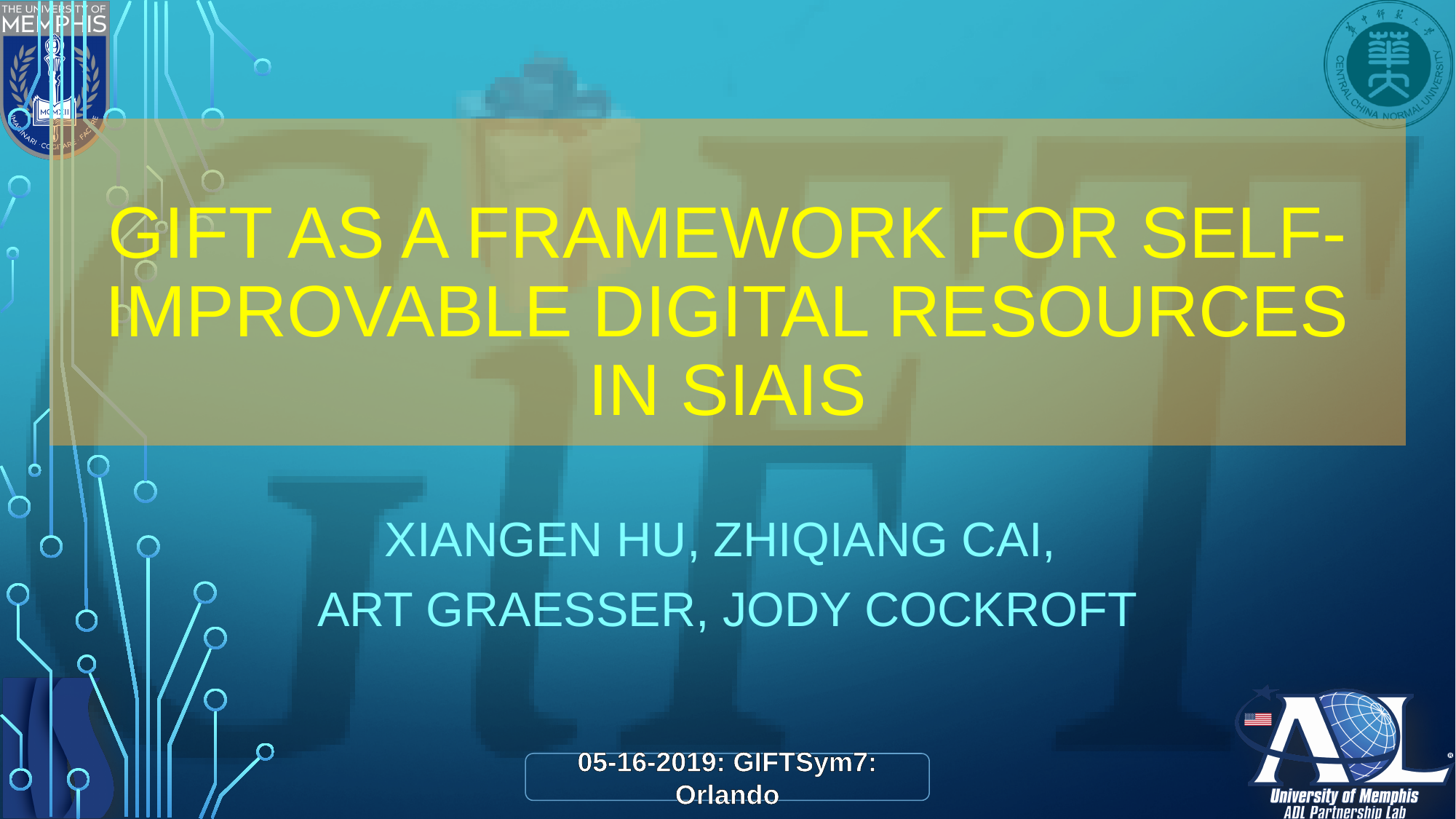

# GIFT as a Framework for Self-Improvable Digital Resources in SIAIS
Xiangen Hu, Zhiqiang Cai,
Art Graesser, Jody Cockroft